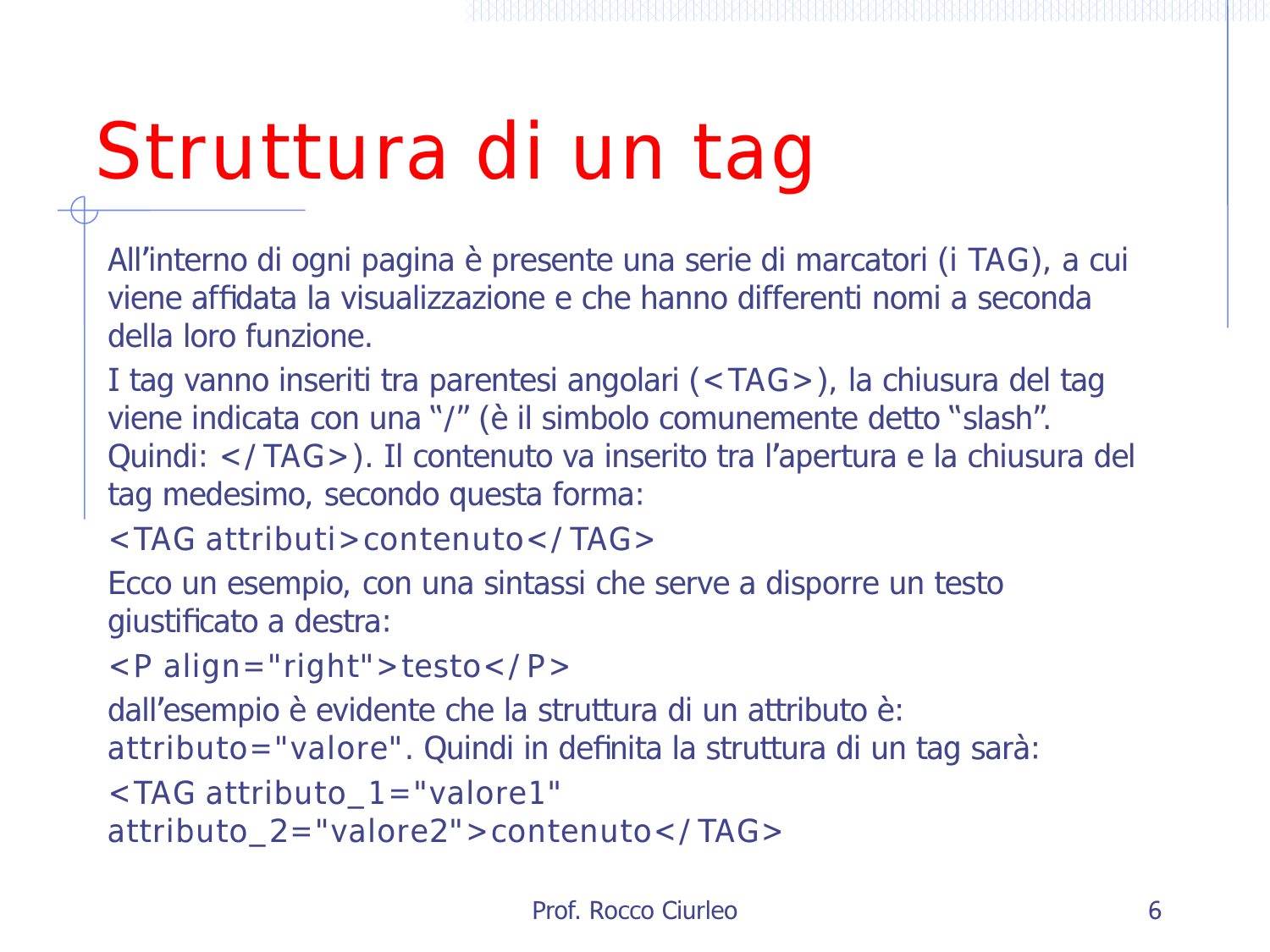

# Struttura di un tag
All’interno di ogni pagina è presente una serie di marcatori (i TAG), a cui viene affidata la visualizzazione e che hanno differenti nomi a seconda della loro funzione.
I tag vanno inseriti tra parentesi angolari (<TAG>), la chiusura del tag viene indicata con una “/” (è il simbolo comunemente detto “slash”. Quindi: </TAG>). Il contenuto va inserito tra l’apertura e la chiusura del tag medesimo, secondo questa forma:
<TAG attributi>contenuto</TAG>
Ecco un esempio, con una sintassi che serve a disporre un testo giustificato a destra:
<P align="right">testo</P>
dall’esempio è evidente che la struttura di un attributo è: attributo="valore". Quindi in definita la struttura di un tag sarà:
<TAG attributo_1="valore1" attributo_2="valore2">contenuto</TAG>

Prof. Rocco Ciurleo
6